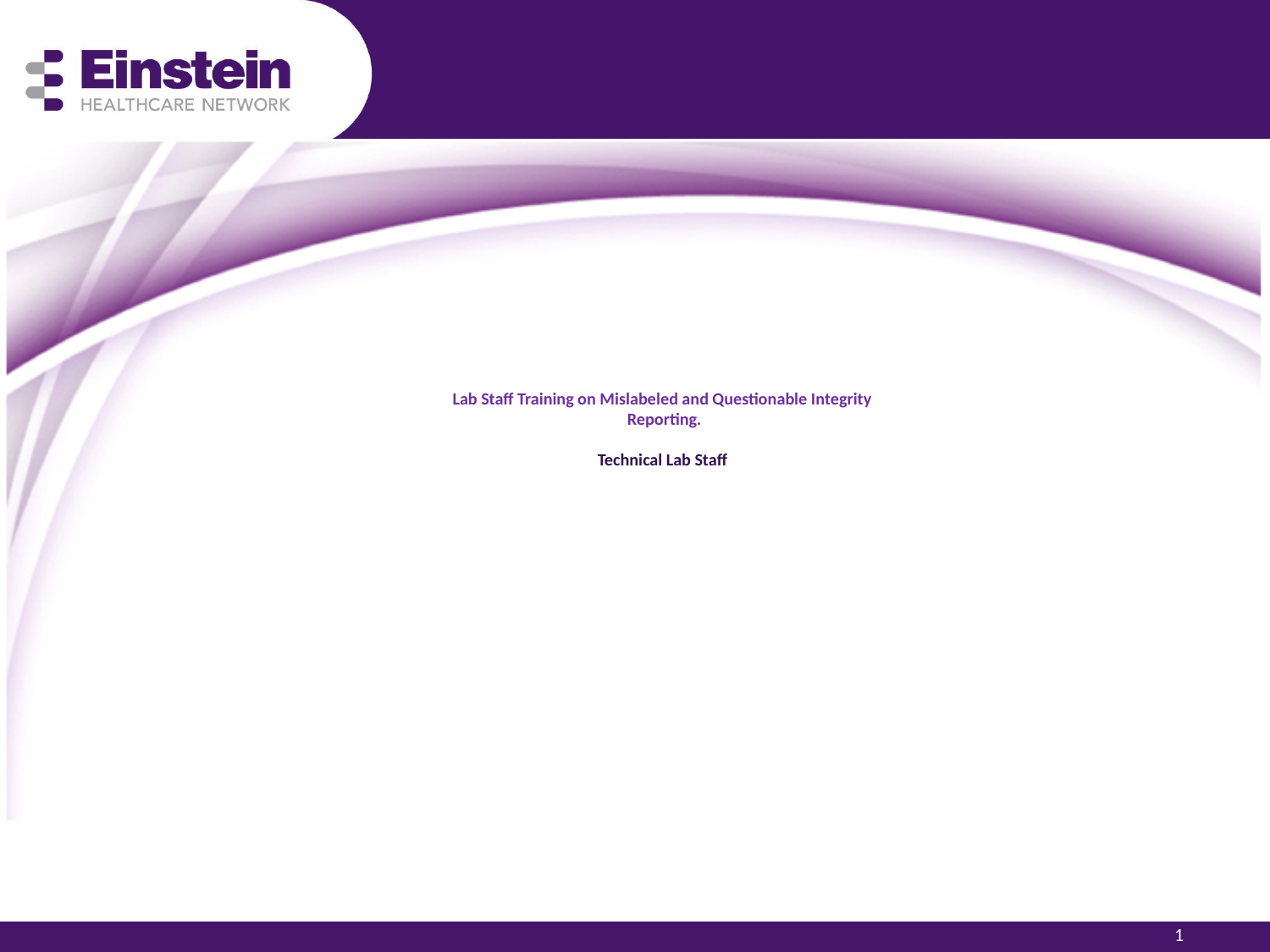

# Lab Staff Training on Mislabeled and Questionable Integrity Reporting. Technical Lab Staff